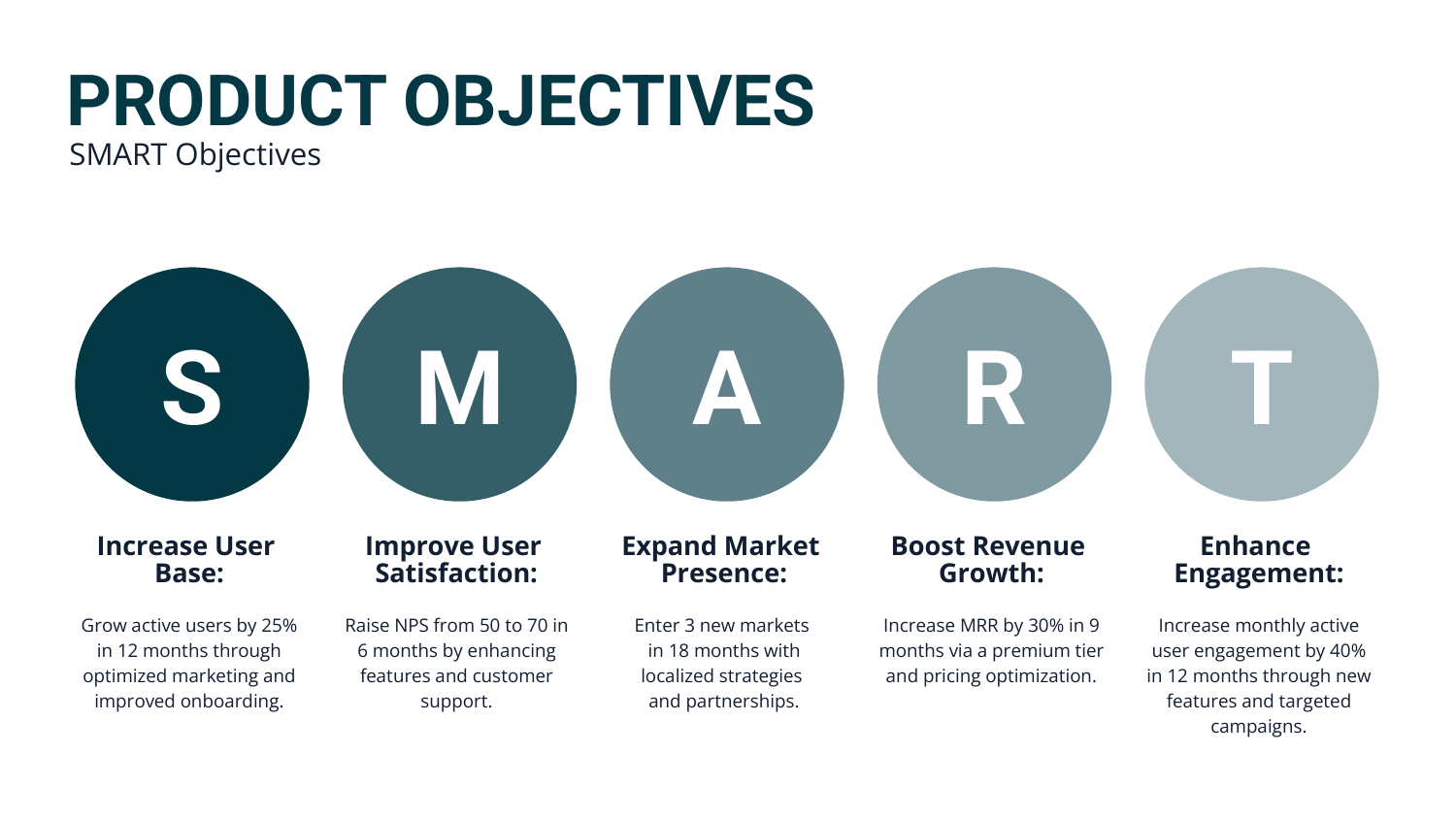

PRODUCT OBJECTIVES
SMART Objectives

S
Increase User
Base:
Grow active users by 25% in 12 months through optimized marketing and improved onboarding.

M
Improve User
Satisfaction:
Raise NPS from 50 to 70 in 6 months by enhancing features and customer support.

A
Expand Market
Presence:
Enter 3 new markets
in 18 months with localized strategies
and partnerships.

R
Boost Revenue
Growth:
Increase MRR by 30% in 9 months via a premium tier and pricing optimization.

T
Enhance
Engagement:
Increase monthly active user engagement by 40% in 12 months through new features and targeted campaigns.